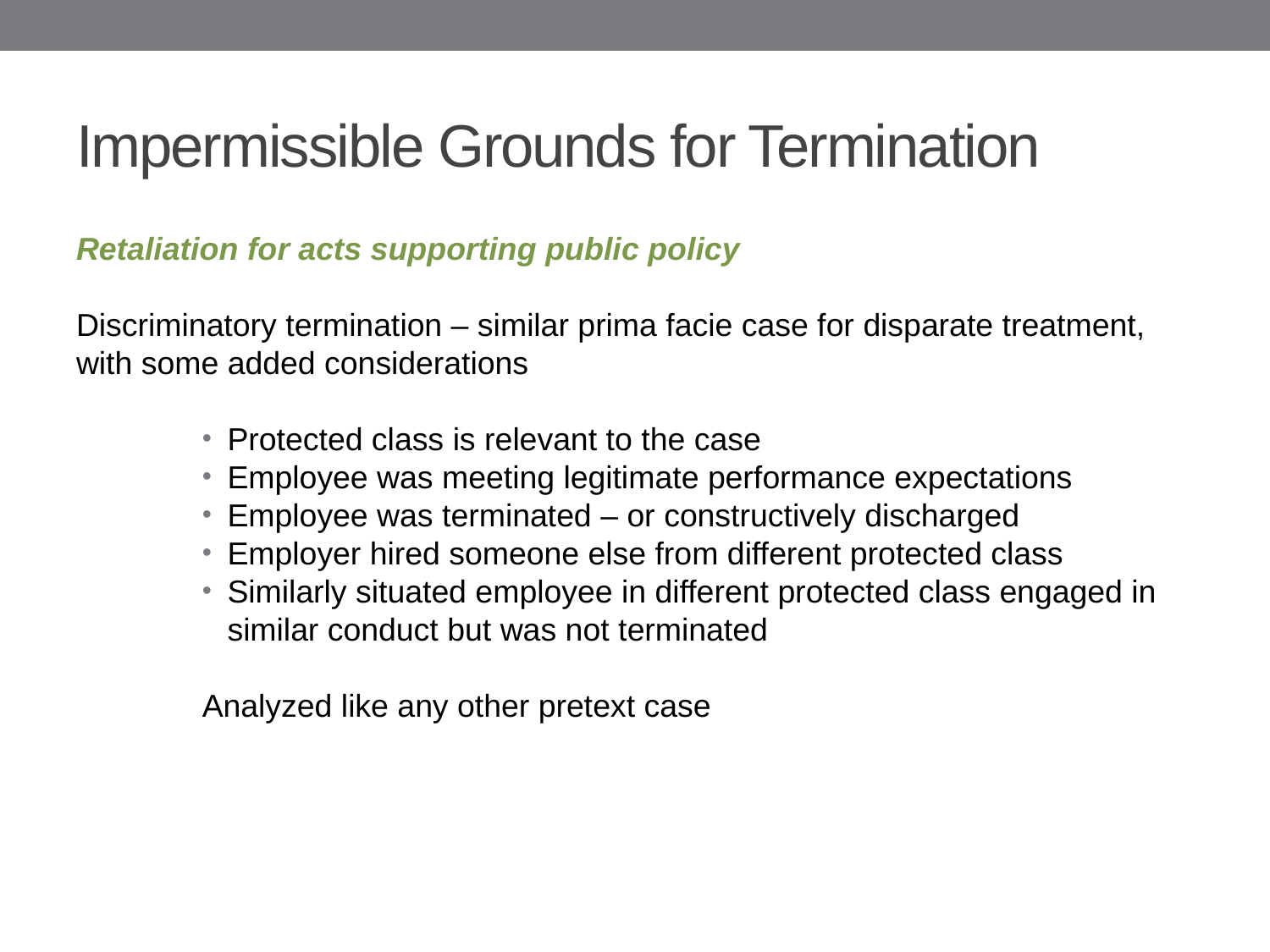

# Impermissible Grounds for Termination
Retaliation for acts supporting public policy

Discriminatory termination – similar prima facie case for disparate treatment, with some added considerations

Protected class is relevant to the case
Employee was meeting legitimate performance expectations
Employee was terminated – or constructively discharged
Employer hired someone else from different protected class
Similarly situated employee in different protected class engaged in similar conduct but was not terminated

Analyzed like any other pretext case